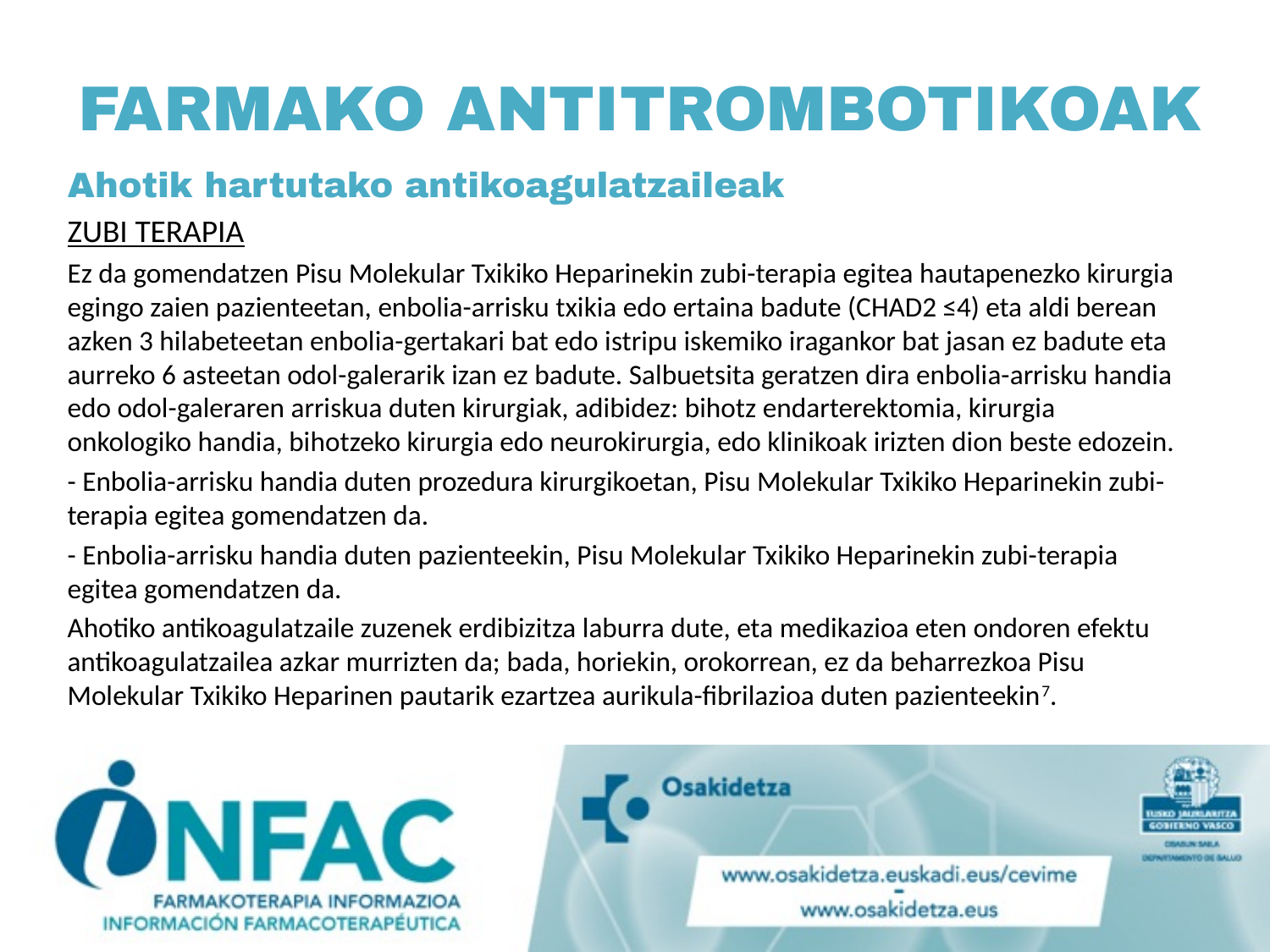

# FARMAKO ANTITROMBOTIKOAK
Ahotik hartutako antikoagulatzaileak
ZUBI TERAPIA
Ez da gomendatzen Pisu Molekular Txikiko Heparinekin zubi-terapia egitea hautapenezko kirurgia egingo zaien pazienteetan, enbolia-arrisku txikia edo ertaina badute (CHAD2 ≤4) eta aldi berean azken 3 hilabeteetan enbolia-gertakari bat edo istripu iskemiko iragankor bat jasan ez badute eta aurreko 6 asteetan odol-galerarik izan ez badute. Salbuetsita geratzen dira enbolia-arrisku handia edo odol-galeraren arriskua duten kirurgiak, adibidez: bihotz endarterektomia, kirurgia onkologiko handia, bihotzeko kirurgia edo neurokirurgia, edo klinikoak irizten dion beste edozein.
- Enbolia-arrisku handia duten prozedura kirurgikoetan, Pisu Molekular Txikiko Heparinekin zubi-terapia egitea gomendatzen da.
- Enbolia-arrisku handia duten pazienteekin, Pisu Molekular Txikiko Heparinekin zubi-terapia egitea gomendatzen da.
Ahotiko antikoagulatzaile zuzenek erdibizitza laburra dute, eta medikazioa eten ondoren efektu antikoagulatzailea azkar murrizten da; bada, horiekin, orokorrean, ez da beharrezkoa Pisu Molekular Txikiko Heparinen pautarik ezartzea aurikula-fibrilazioa duten pazienteekin7.